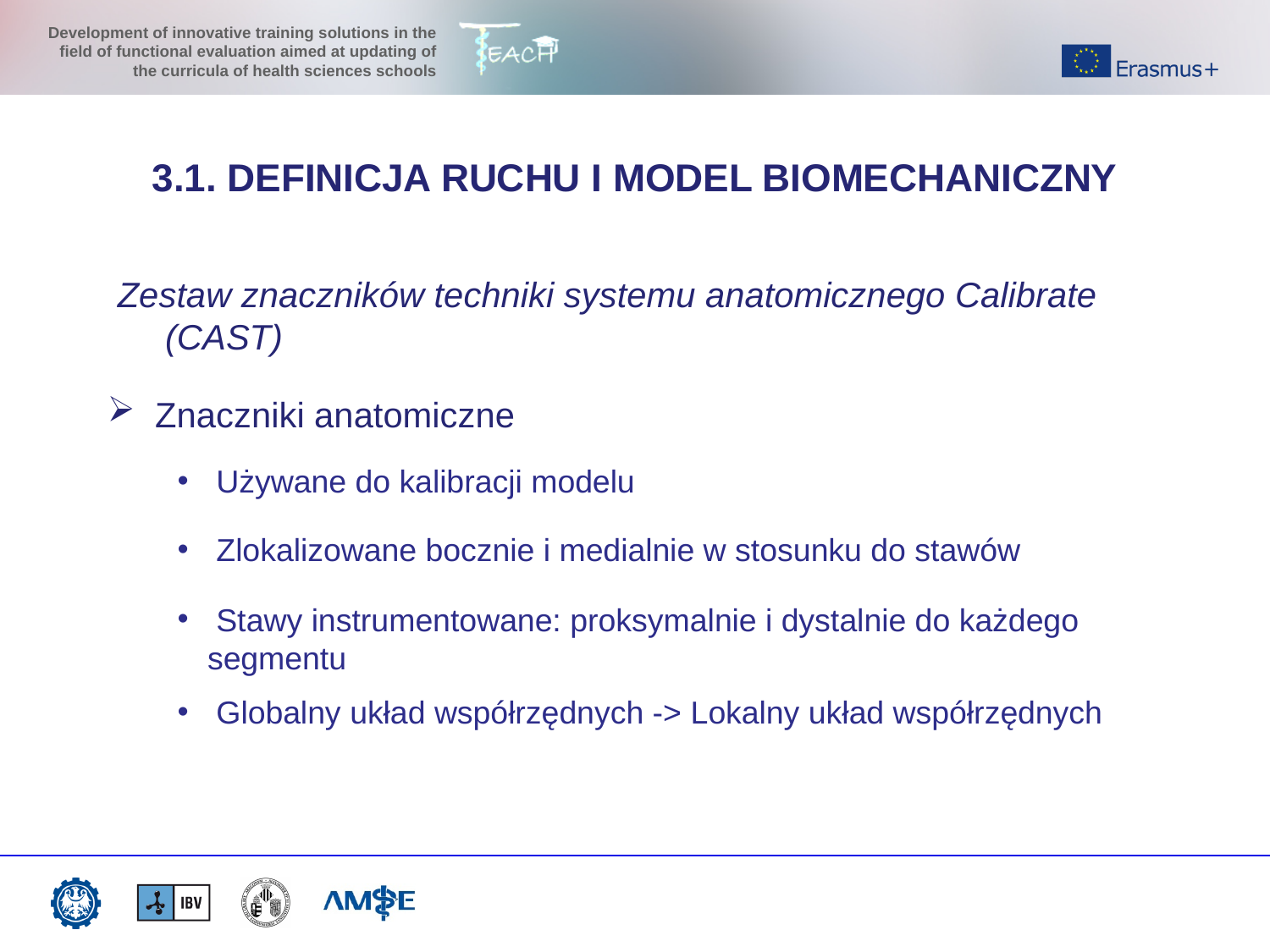

3.1. DEFINICJA RUCHU I MODEL BIOMECHANICZNY
Zestaw znaczników techniki systemu anatomicznego Calibrate (CAST)
Znaczniki anatomiczne
 Używane do kalibracji modelu
 Zlokalizowane bocznie i medialnie w stosunku do stawów
 Stawy instrumentowane: proksymalnie i dystalnie do każdego segmentu
 Globalny układ współrzędnych -> Lokalny układ współrzędnych